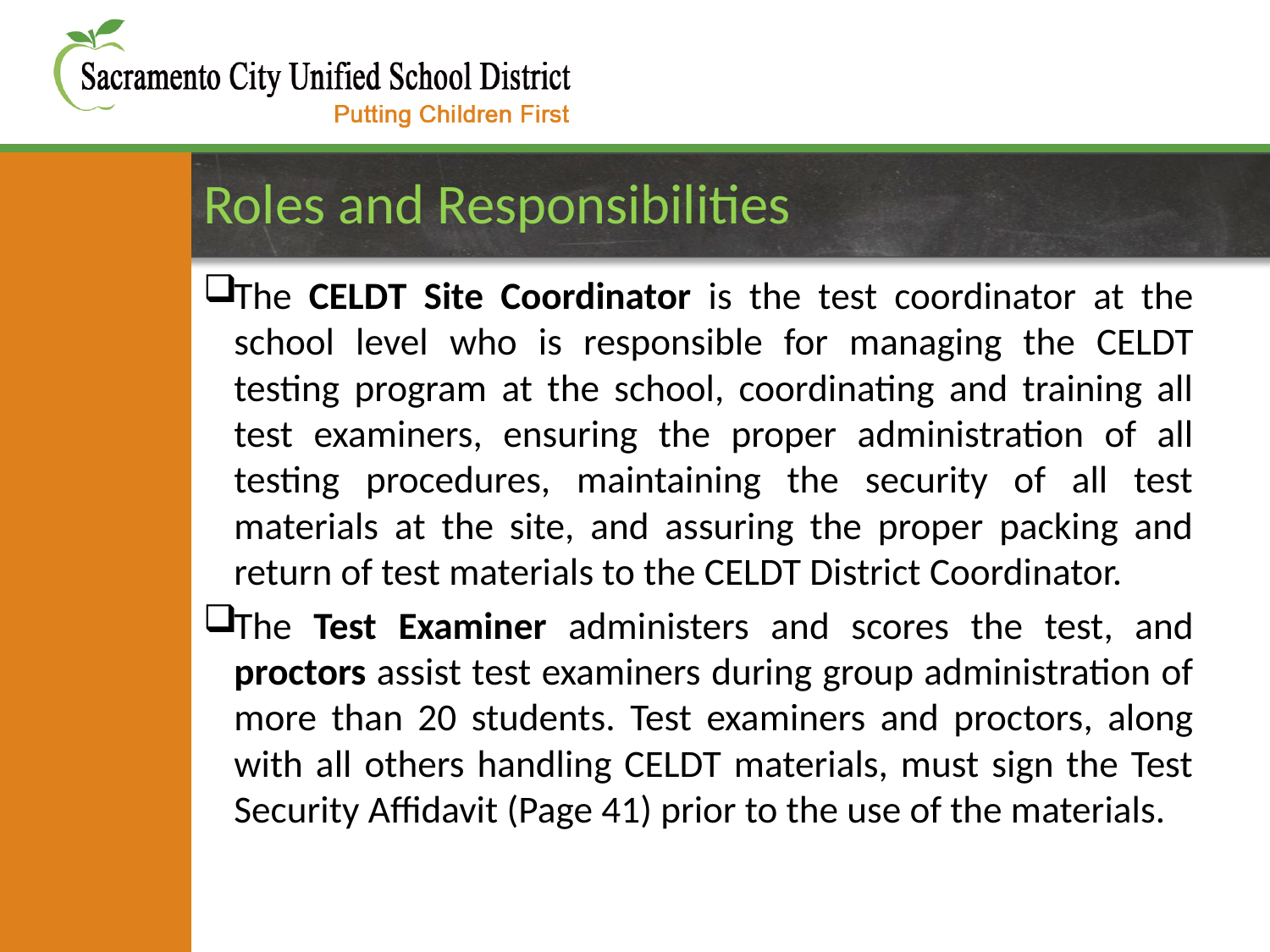

# Roles and Responsibilities
The CELDT Site Coordinator is the test coordinator at the school level who is responsible for managing the CELDT testing program at the school, coordinating and training all test examiners, ensuring the proper administration of all testing procedures, maintaining the security of all test materials at the site, and assuring the proper packing and return of test materials to the CELDT District Coordinator.
The Test Examiner administers and scores the test, and proctors assist test examiners during group administration of more than 20 students. Test examiners and proctors, along with all others handling CELDT materials, must sign the Test Security Affidavit (Page 41) prior to the use of the materials.